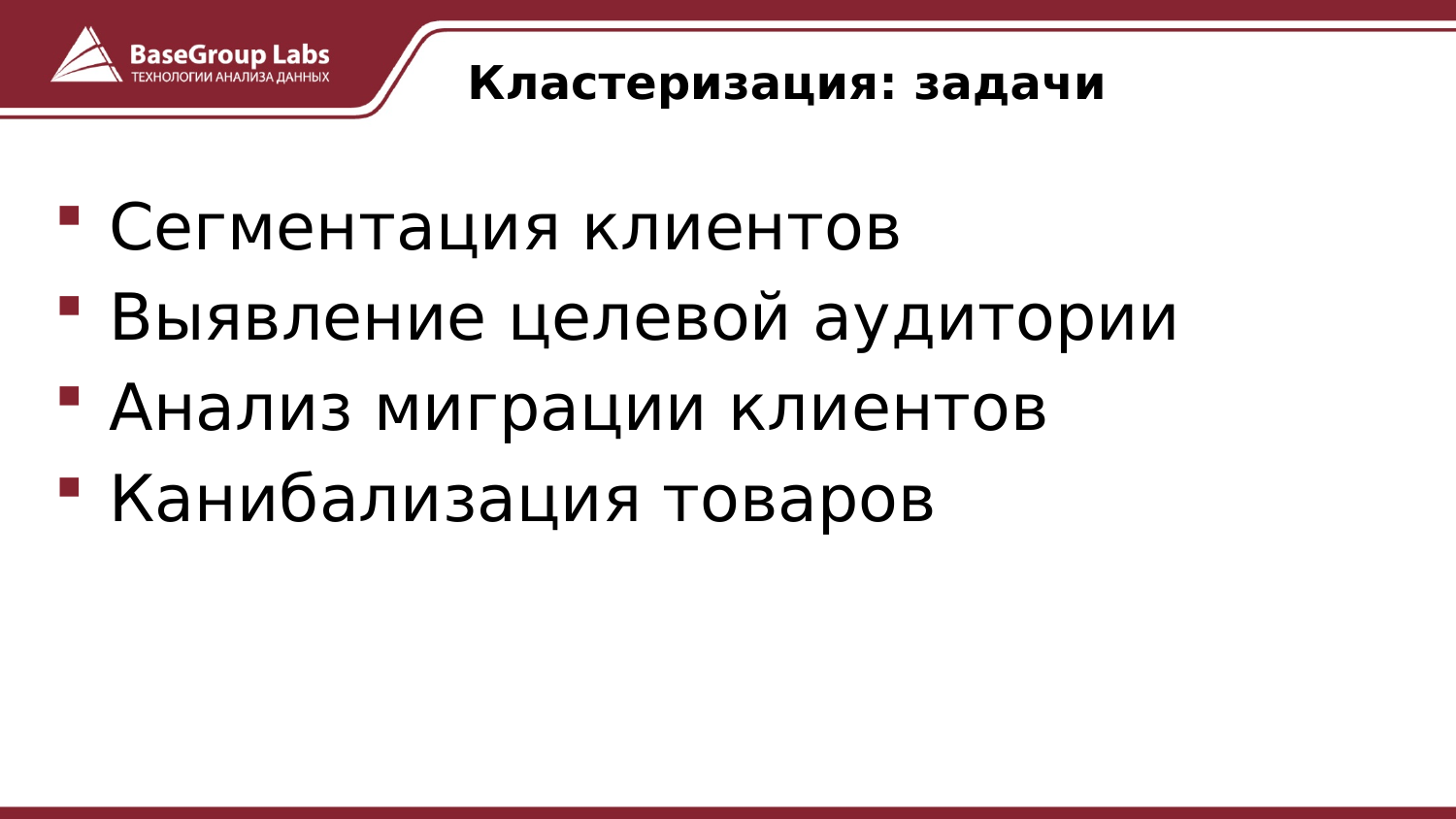

# Кластеризация: задачи
Сегментация клиентов
Выявление целевой аудитории
Анализ миграции клиентов
Канибализация товаров